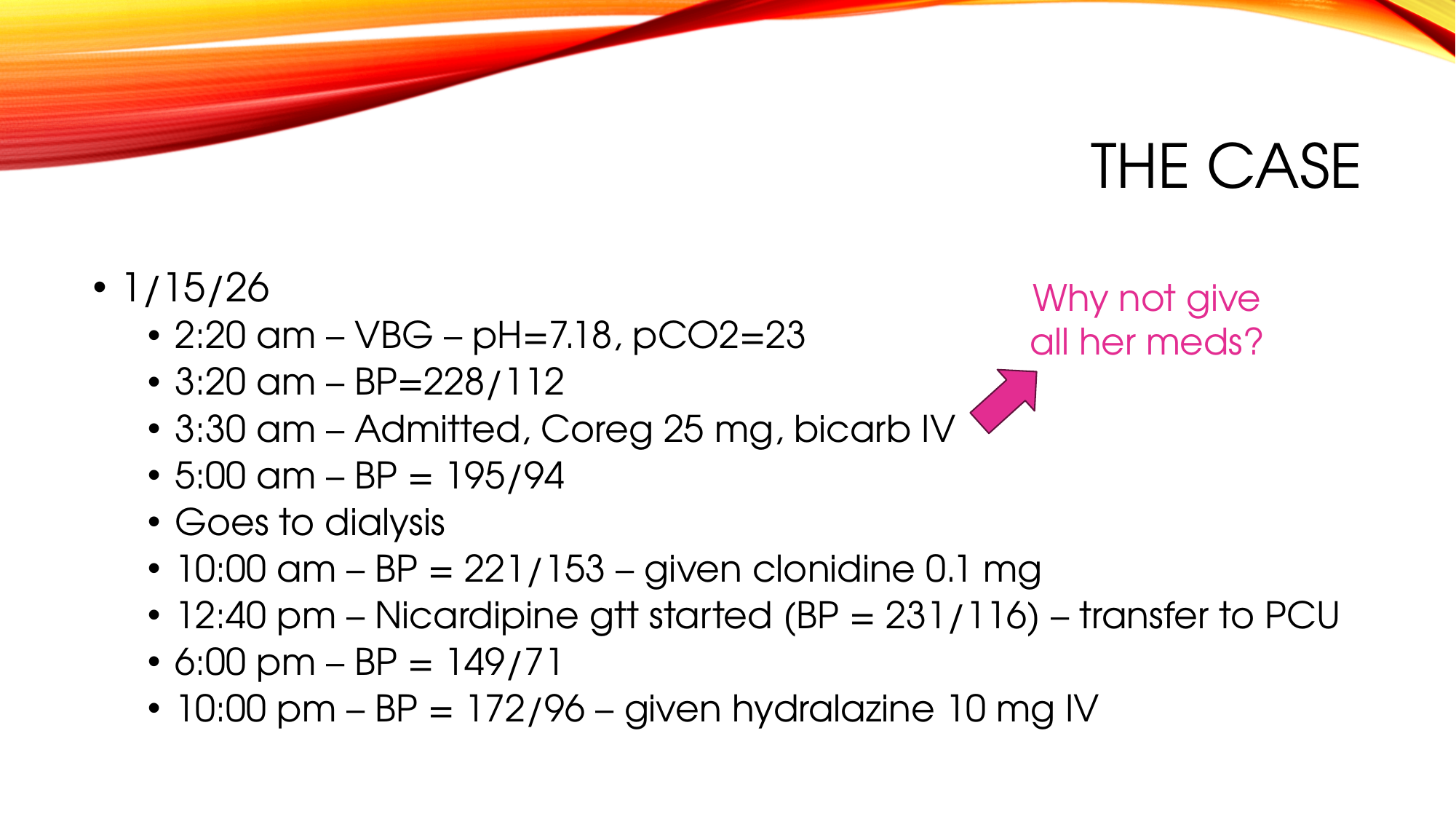

# The case
1/15/26
2:20 am – VBG – pH=7.18, pCO2=23
3:20 am – BP=228/112
3:30 am – Admitted, Coreg 25 mg, bicarb IV
5:00 am – BP = 195/94
Goes to dialysis
10:00 am – BP = 221/153 – given clonidine 0.1 mg
12:40 pm – Nicardipine gtt started (BP = 231/116) – transfer to PCU
6:00 pm – BP = 149/71
10:00 pm – BP = 172/96 – given hydralazine 10 mg IV
Why not give
all her meds?